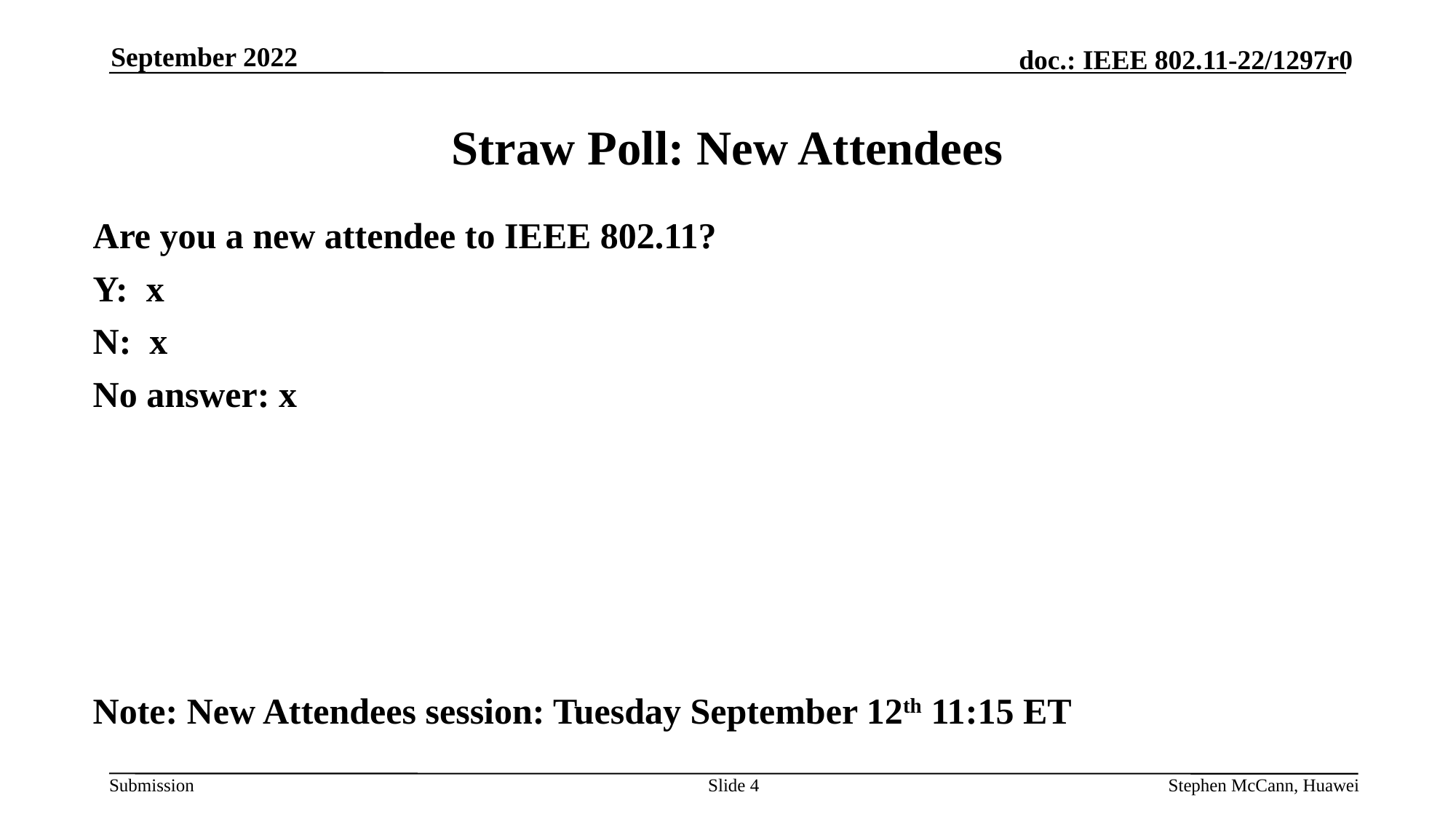

September 2022
# Straw Poll: New Attendees
Are you a new attendee to IEEE 802.11?
Y:  x
N:  x
No answer: x

Note: New Attendees session: Tuesday September 12th 11:15 ET

Slide 4
Stephen McCann, Huawei